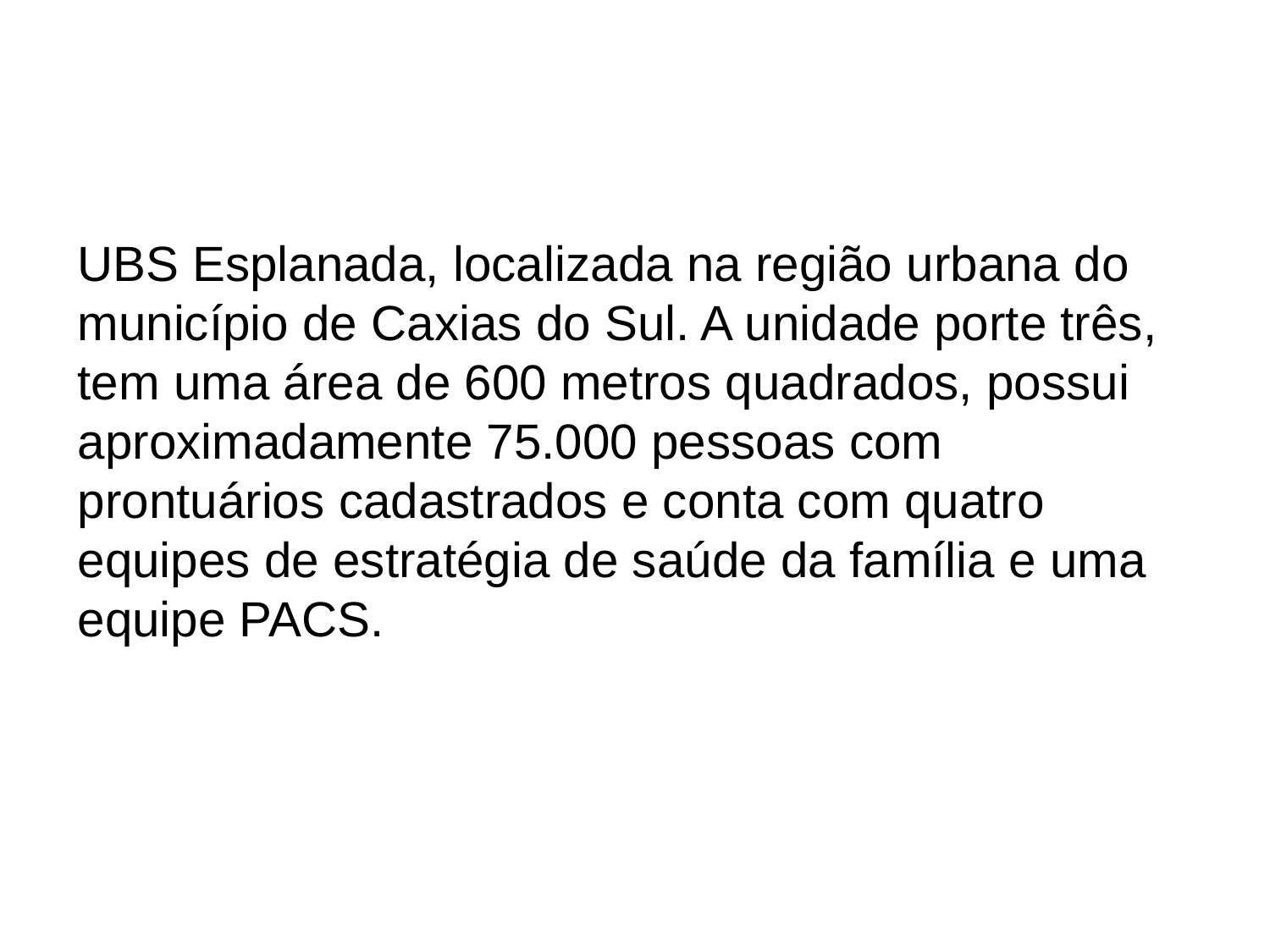

UBS Esplanada, localizada na região urbana do município de Caxias do Sul. A unidade porte três, tem uma área de 600 metros quadrados, possui aproximadamente 75.000 pessoas com prontuários cadastrados e conta com quatro equipes de estratégia de saúde da família e uma equipe PACS.